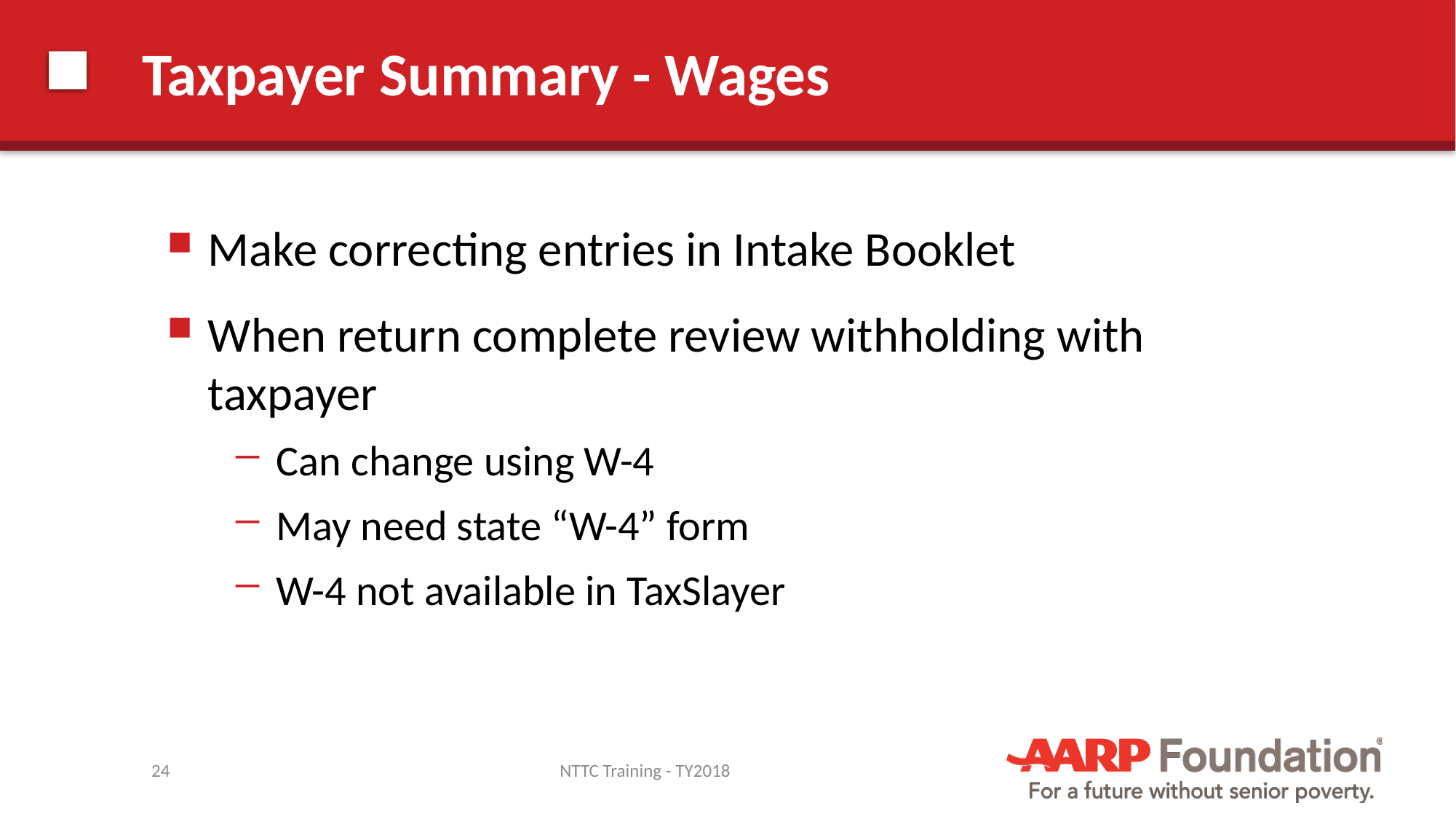

# Taxpayer Summary - Wages
Make correcting entries in Intake Booklet
When return complete review withholding with taxpayer
Can change using W-4
May need state “W-4” form
W-4 not available in TaxSlayer

24
NTTC Training - TY2018